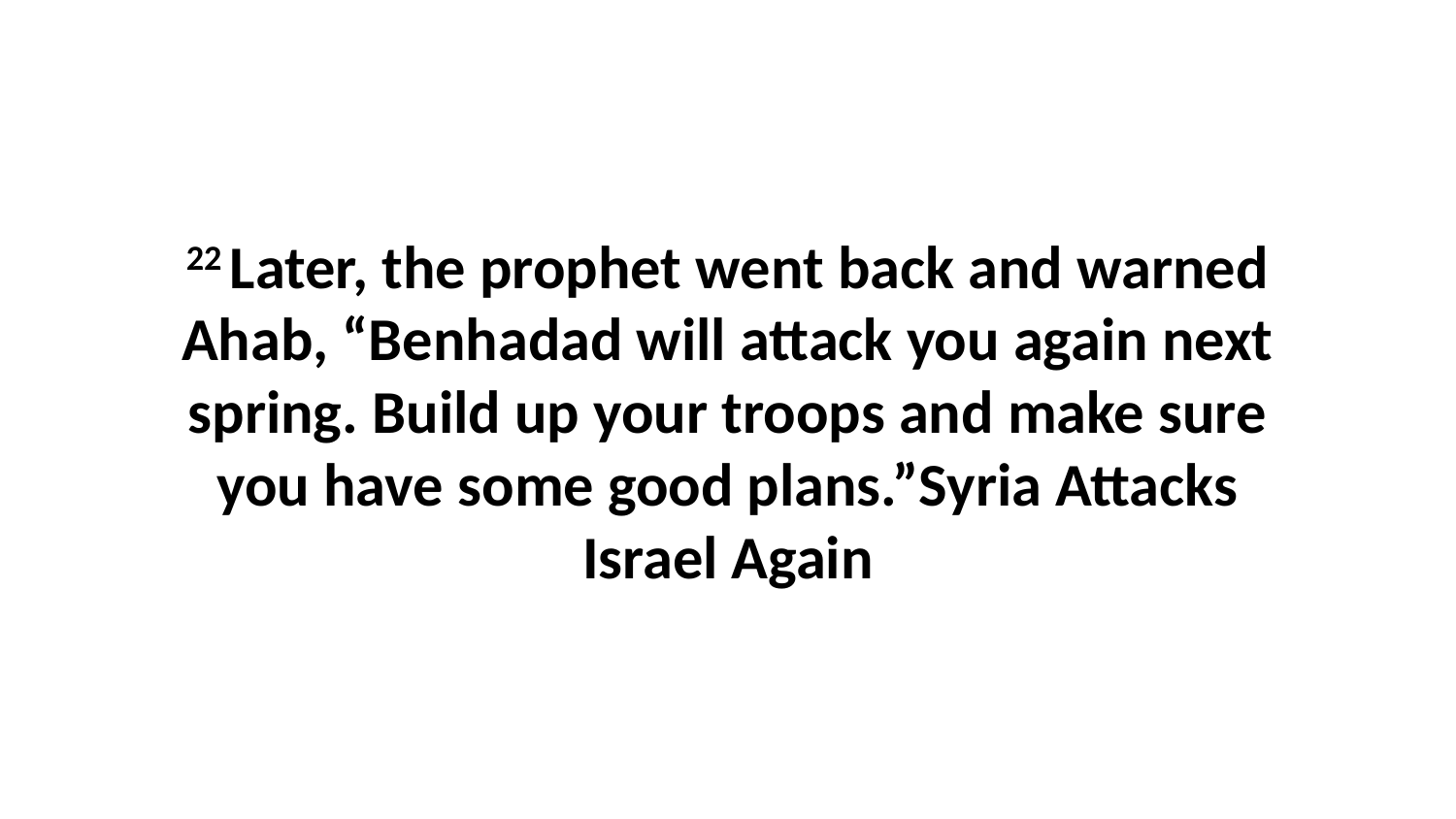

22 Later, the prophet went back and warned Ahab, “Benhadad will attack you again next spring. Build up your troops and make sure you have some good plans.”Syria Attacks Israel Again